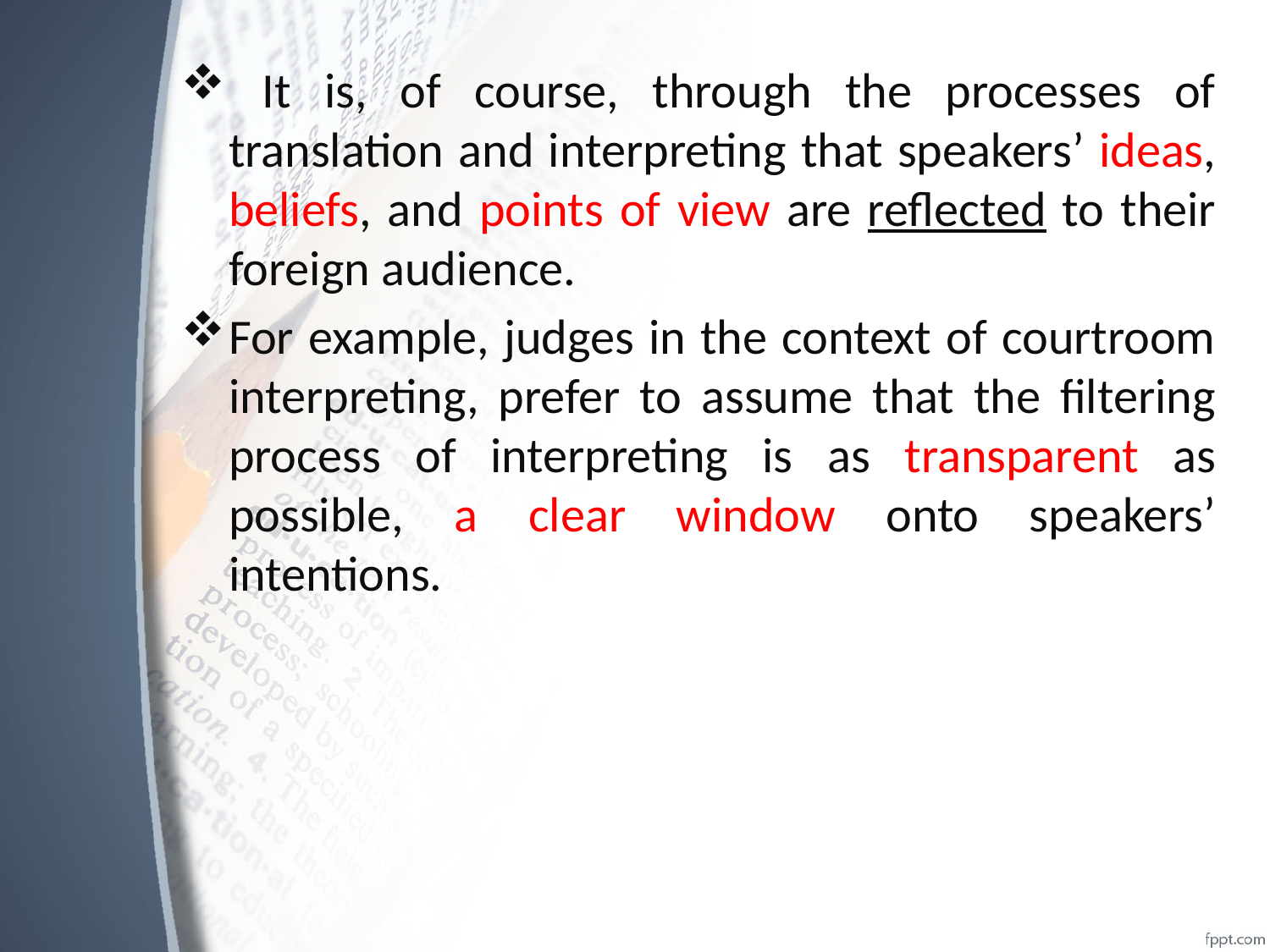

It is, of course, through the processes of translation and interpreting that speakers’ ideas, beliefs, and points of view are reflected to their foreign audience.
For example, judges in the context of courtroom interpreting, prefer to assume that the filtering process of interpreting is as transparent as possible, a clear window onto speakers’ intentions.
#